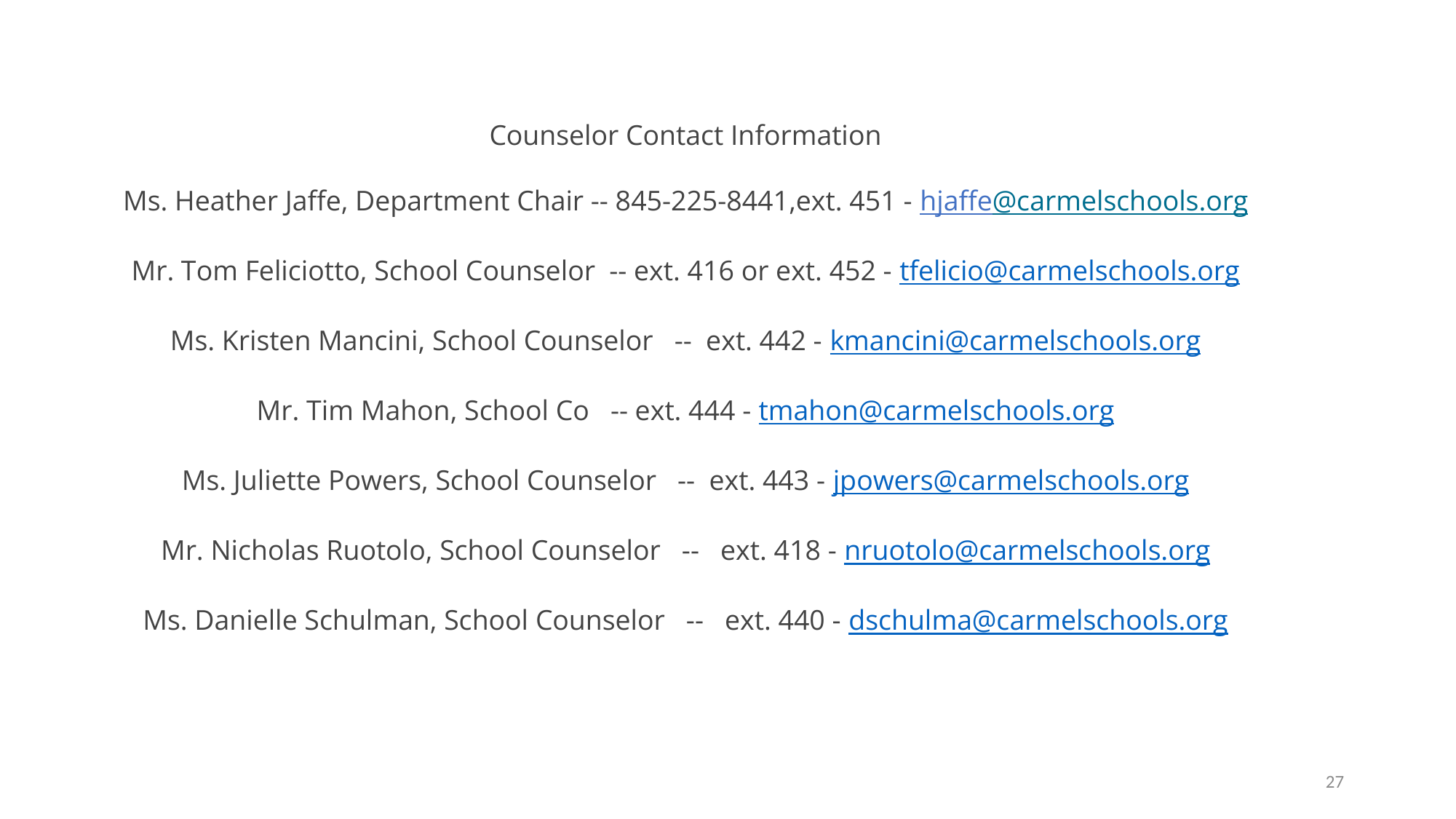

Counselor Contact Information

Ms. Heather Jaffe, Department Chair -- 845-225-8441,ext. 451 - hjaffe@carmelschools.org

Mr. Tom Feliciotto, School Counselor  -- ext. 416 or ext. 452 - tfelicio@carmelschools.org

Ms. Kristen Mancini, School Counselor   --  ext. 442 - kmancini@carmelschools.org

Mr. Tim Mahon, School Co   -- ext. 444 - tmahon@carmelschools.org

Ms. Juliette Powers, School Counselor   --  ext. 443 - jpowers@carmelschools.org

Mr. Nicholas Ruotolo, School Counselor   --   ext. 418 - nruotolo@carmelschools.org

Ms. Danielle Schulman, School Counselor   --   ext. 440 - dschulma@carmelschools.org

27